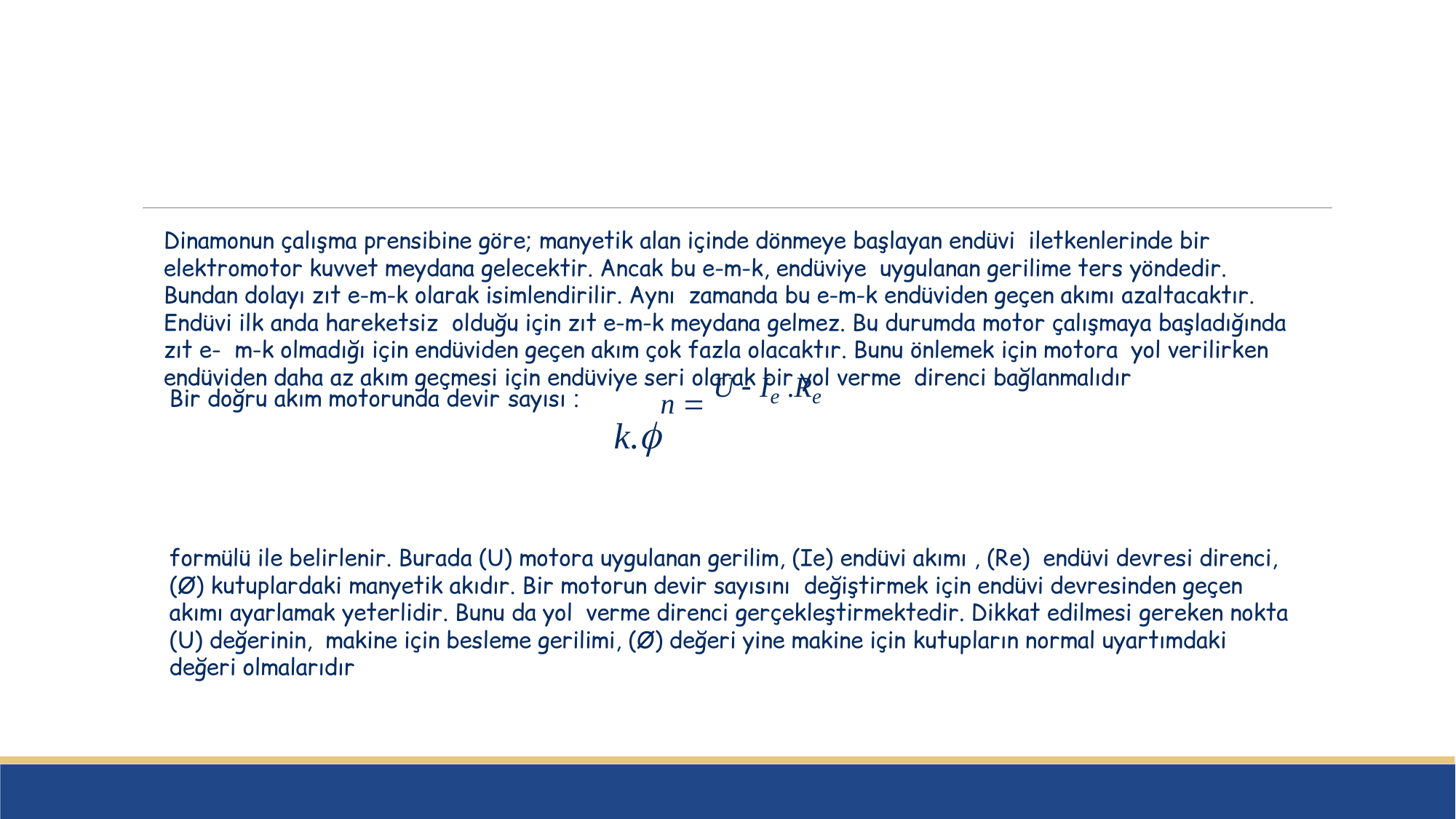

#
Dinamonun çalışma prensibine göre; manyetik alan içinde dönmeye başlayan endüvi  iletkenlerinde bir elektromotor kuvvet meydana gelecektir. Ancak bu e-m-k, endüviye  uygulanan gerilime ters yöndedir. Bundan dolayı zıt e-m-k olarak isimlendirilir. Aynı  zamanda bu e-m-k endüviden geçen akımı azaltacaktır. Endüvi ilk anda hareketsiz  olduğu için zıt e-m-k meydana gelmez. Bu durumda motor çalışmaya başladığında zıt e-  m-k olmadığı için endüviden geçen akım çok fazla olacaktır. Bunu önlemek için motora  yol verilirken endüviden daha az akım geçmesi için endüviye seri olarak bir yol verme  direnci bağlanmalıdır
Bir doğru akım motorunda devir sayısı :	n = U − Ie .Re
k.φ

formülü ile belirlenir. Burada (U) motora uygulanan gerilim, (Ie) endüvi akımı , (Re)  endüvi devresi direnci, (Ø) kutuplardaki manyetik akıdır. Bir motorun devir sayısını  değiştirmek için endüvi devresinden geçen akımı ayarlamak yeterlidir. Bunu da yol  verme direnci gerçekleştirmektedir. Dikkat edilmesi gereken nokta (U) değerinin,  makine için besleme gerilimi, (Ø) değeri yine makine için kutupların normal uyartımdaki  değeri olmalarıdır